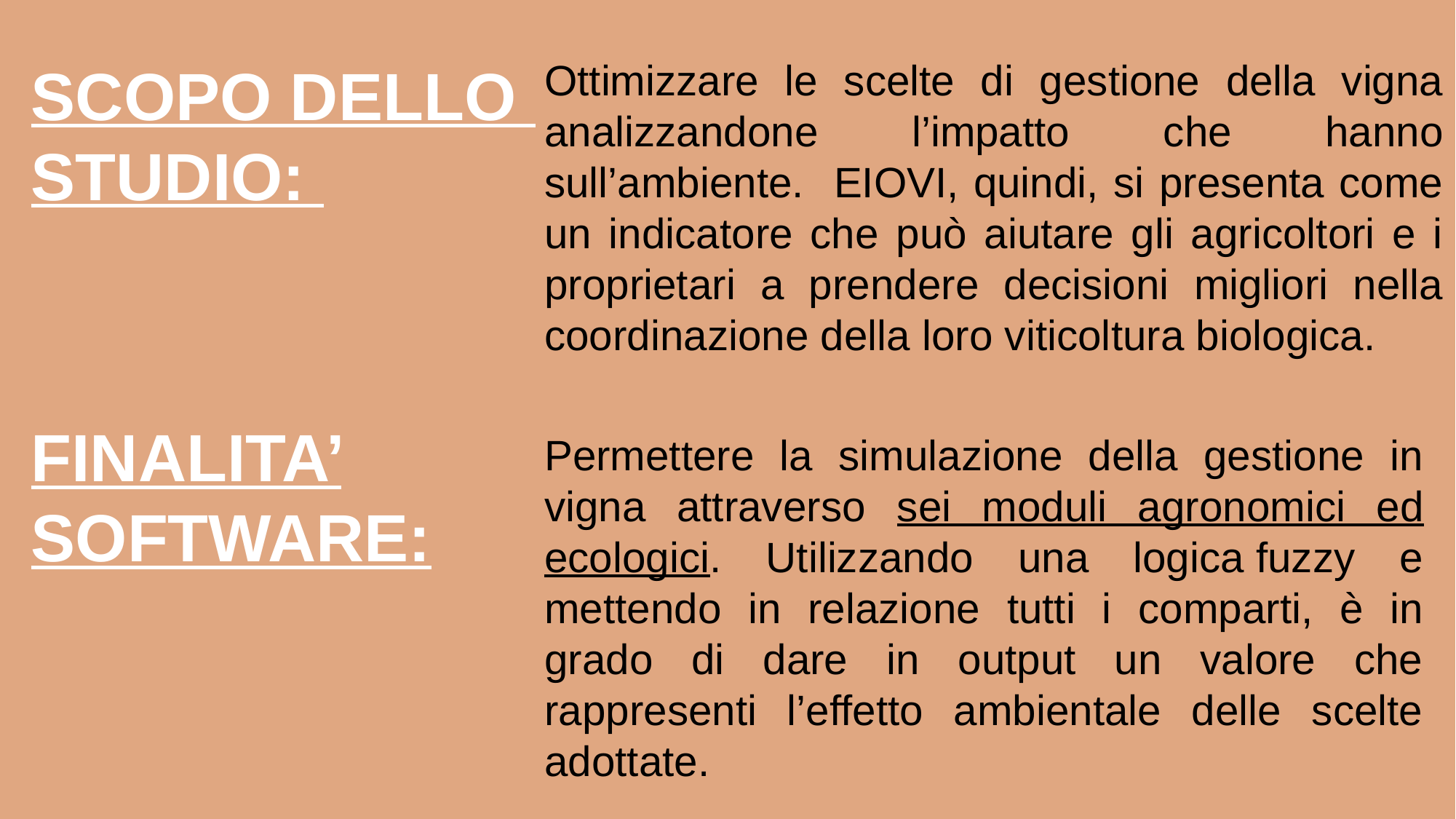

SCOPO DELLO
STUDIO:
Ottimizzare le scelte di gestione della vigna analizzandone l’impatto che hanno sull’ambiente.  EIOVI, quindi, si presenta come un indicatore che può aiutare gli agricoltori e i proprietari a prendere decisioni migliori nella coordinazione della loro viticoltura biologica.
FINALITA’ SOFTWARE:
Permettere la simulazione della gestione in vigna attraverso sei moduli agronomici ed ecologici. Utilizzando una logica fuzzy e mettendo in relazione tutti i comparti, è in grado di dare in output un valore che rappresenti l’effetto ambientale delle scelte adottate.